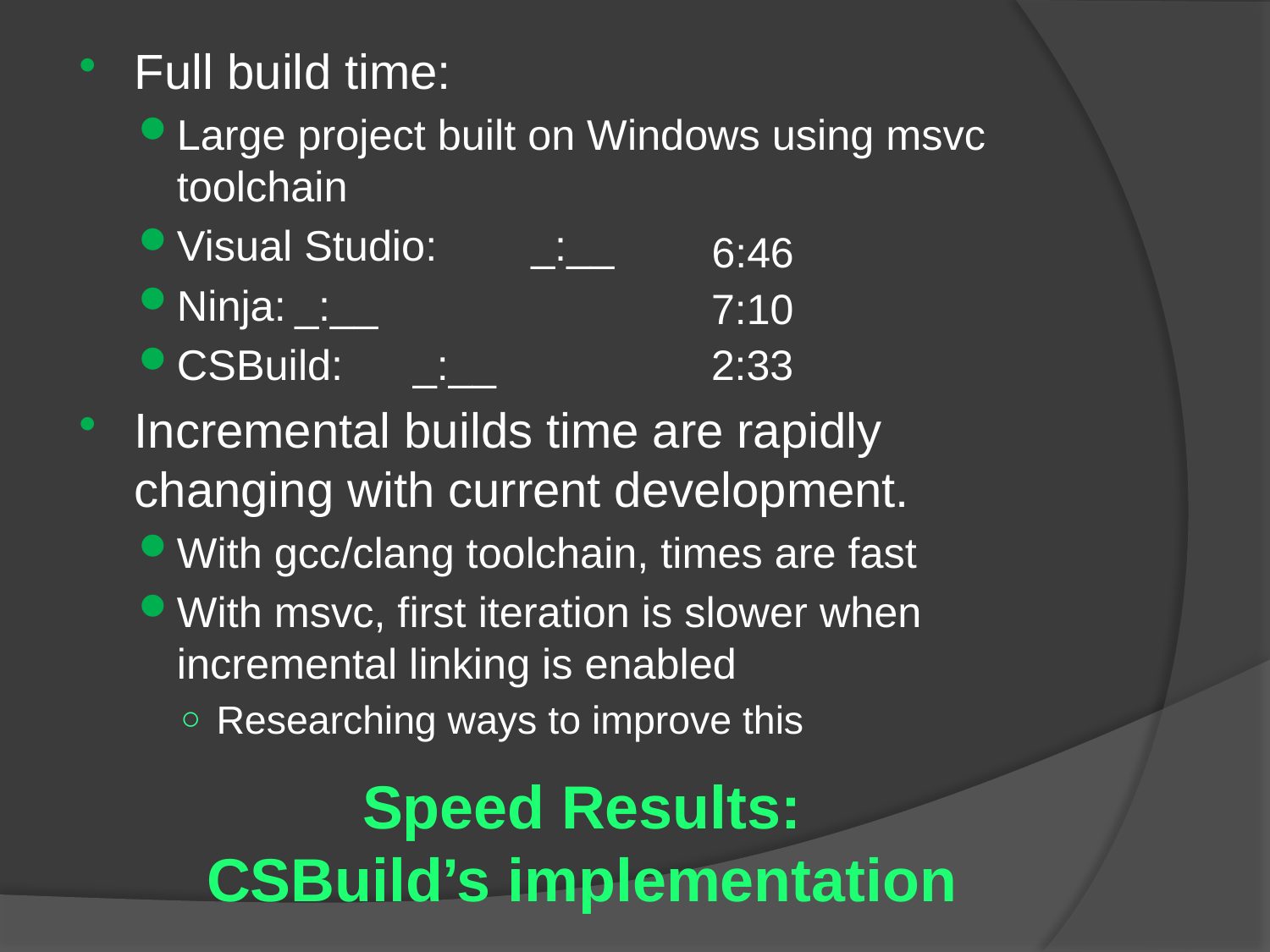

Full build time:
Large project built on Windows using msvc toolchain
Visual Studio:			_:__
Ninja:				_:__
CSBuild:			_:__
Incremental builds time are rapidly changing with current development.
With gcc/clang toolchain, times are fast
With msvc, first iteration is slower when incremental linking is enabled
Researching ways to improve this
6:46
7:10
2:33
# Speed Results: CSBuild’s implementation